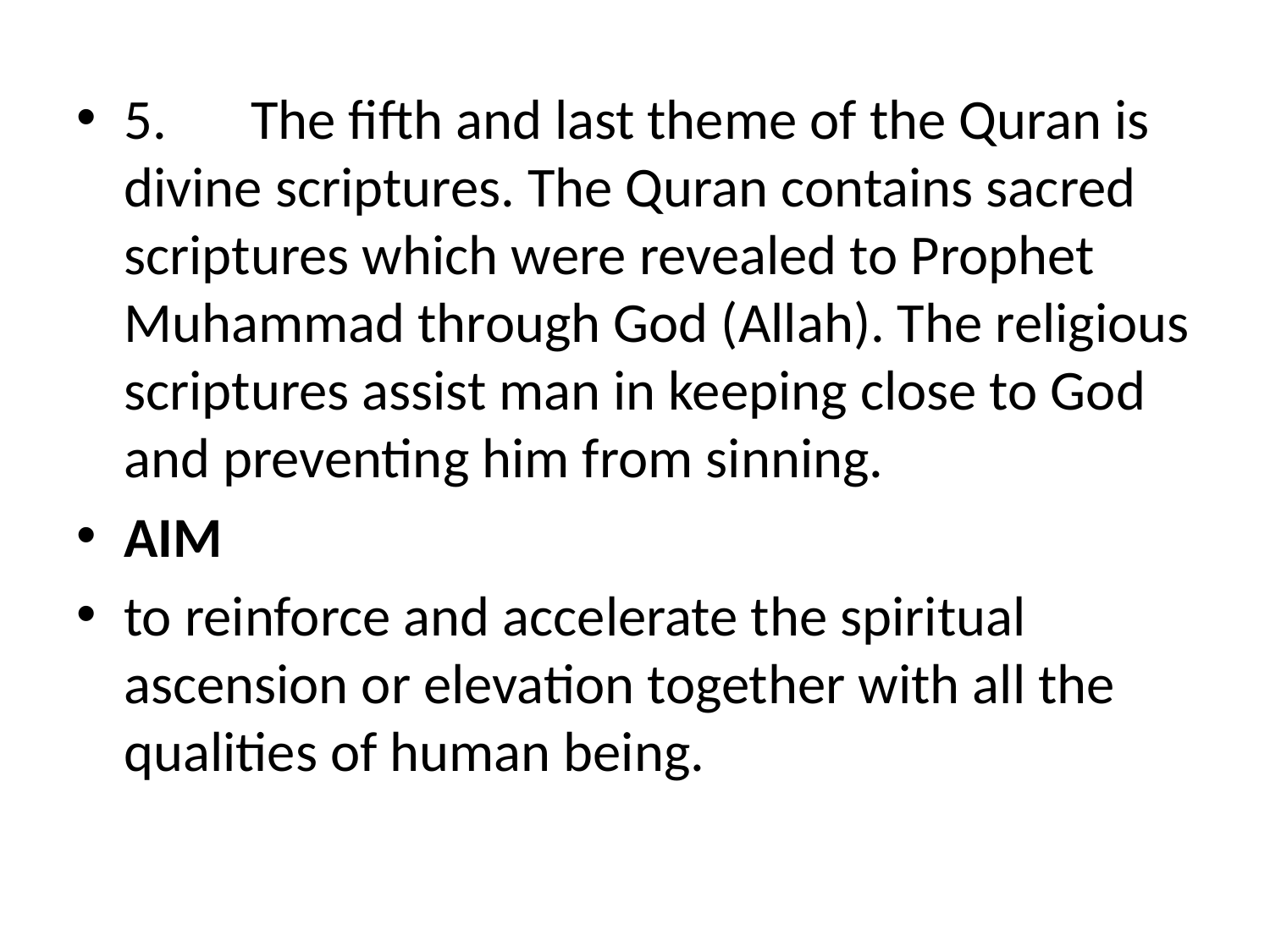

5.	The fifth and last theme of the Quran is divine scriptures. The Quran contains sacred scriptures which were revealed to Prophet Muhammad through God (Allah). The religious scriptures assist man in keeping close to God and preventing him from sinning.
AIM
to reinforce and accelerate the spiritual ascension or elevation together with all the qualities of human being.